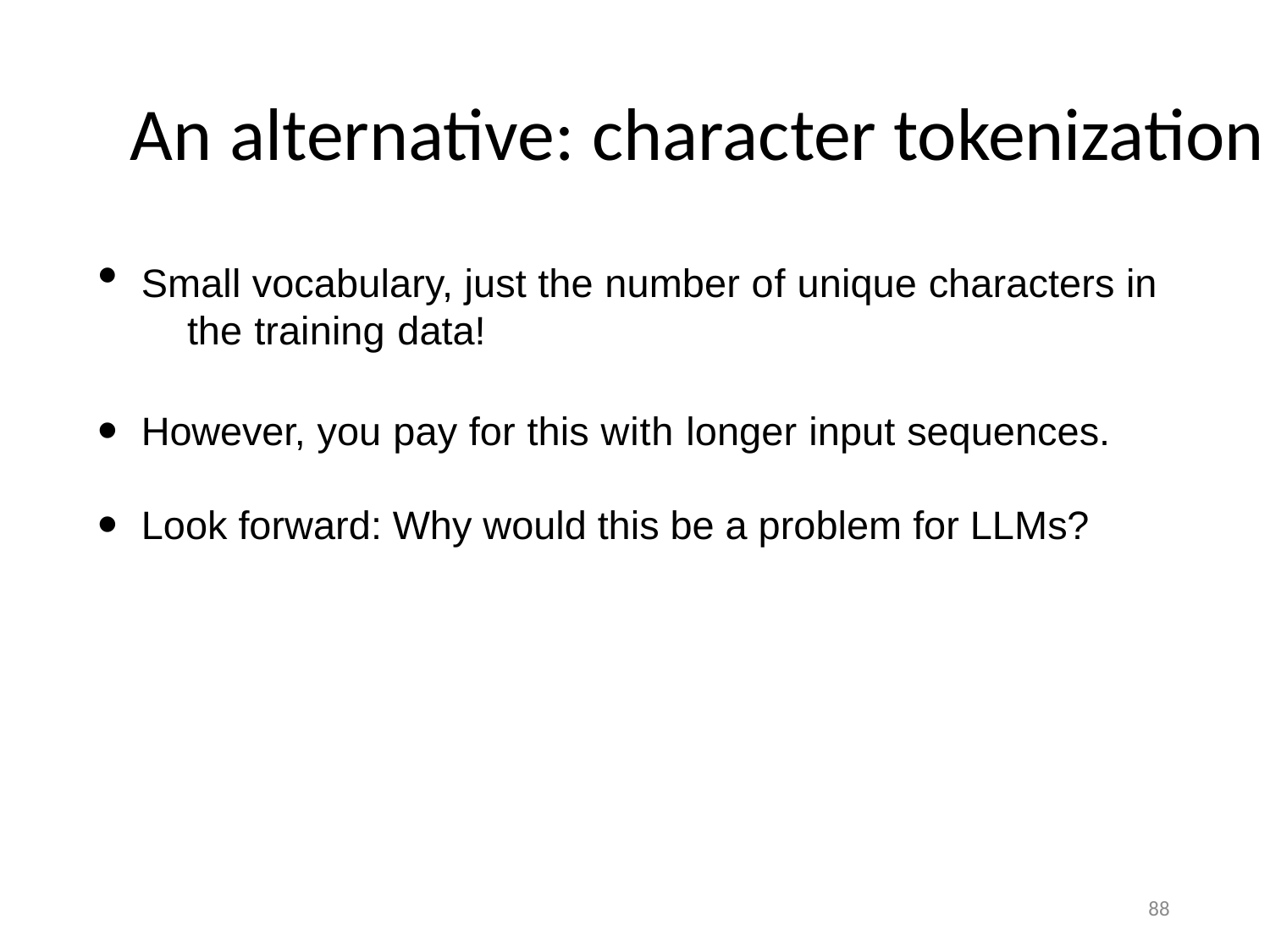

# An alternative: character tokenization
Small vocabulary, just the number of unique characters in 	the training data!

However, you pay for this with longer input sequences.
Look forward: Why would this be a problem for LLMs?
88